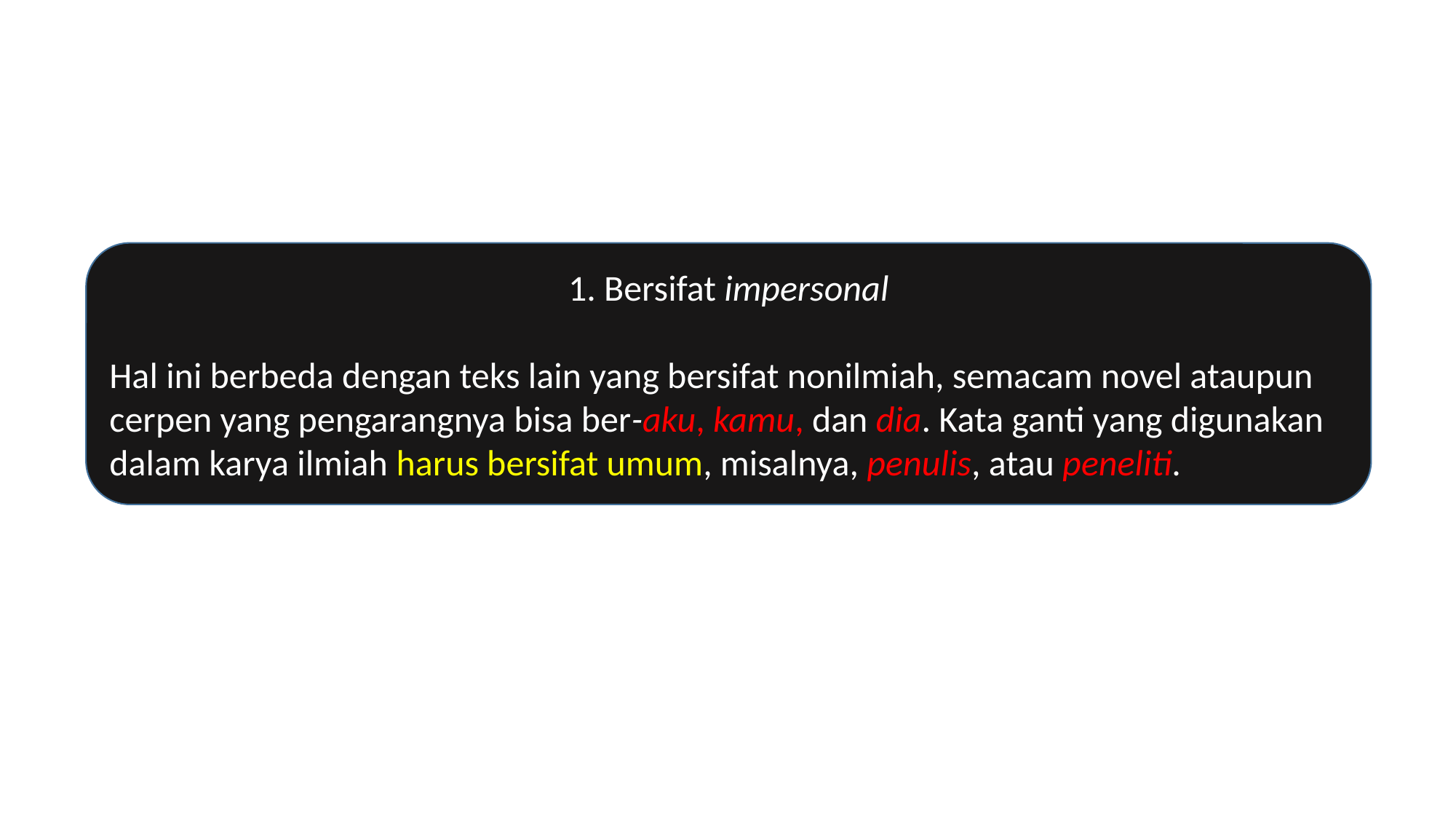

1. Bersifat impersonal

Hal ini berbeda dengan teks lain yang bersifat nonilmiah, semacam novel ataupun cerpen yang pengarangnya bisa ber-aku, kamu, dan dia. Kata ganti yang digunakan dalam karya ilmiah harus bersifat umum, misalnya, penulis, atau peneliti.